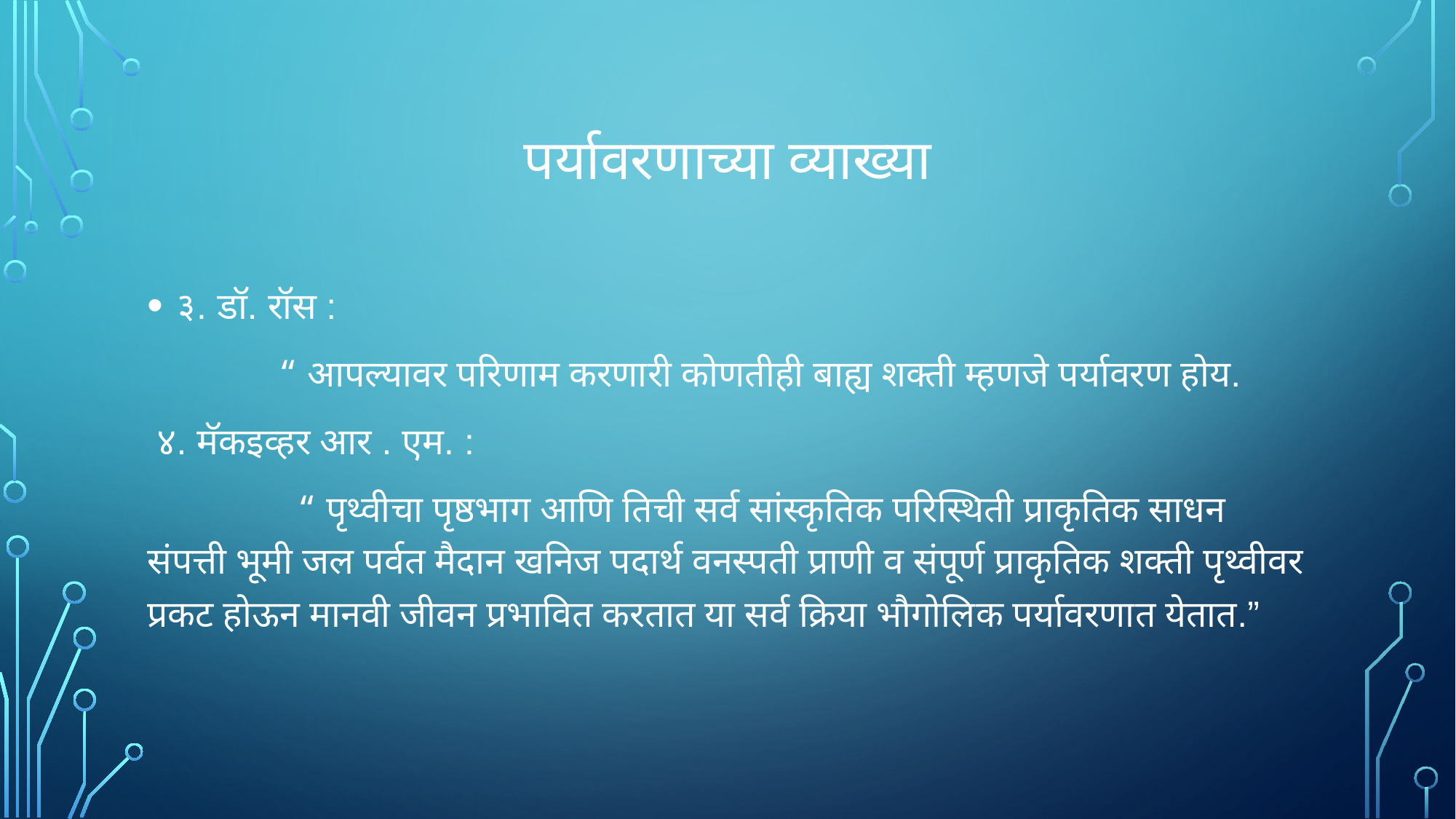

# पर्यावरणाच्या व्याख्या
३. डॉ. रॉस :
              “ आपल्यावर परिणाम करणारी कोणतीही बाह्य शक्ती म्हणजे पर्यावरण होय.
 ४. मॅकइव्हर आर . एम. :
                “ पृथ्वीचा पृष्ठभाग आणि तिची सर्व सांस्कृतिक परिस्थिती प्राकृतिक साधन संपत्ती भूमी जल पर्वत मैदान खनिज पदार्थ वनस्पती प्राणी व संपूर्ण प्राकृतिक शक्ती पृथ्वीवर प्रकट होऊन मानवी जीवन प्रभावित करतात या सर्व क्रिया भौगोलिक पर्यावरणात येतात.”